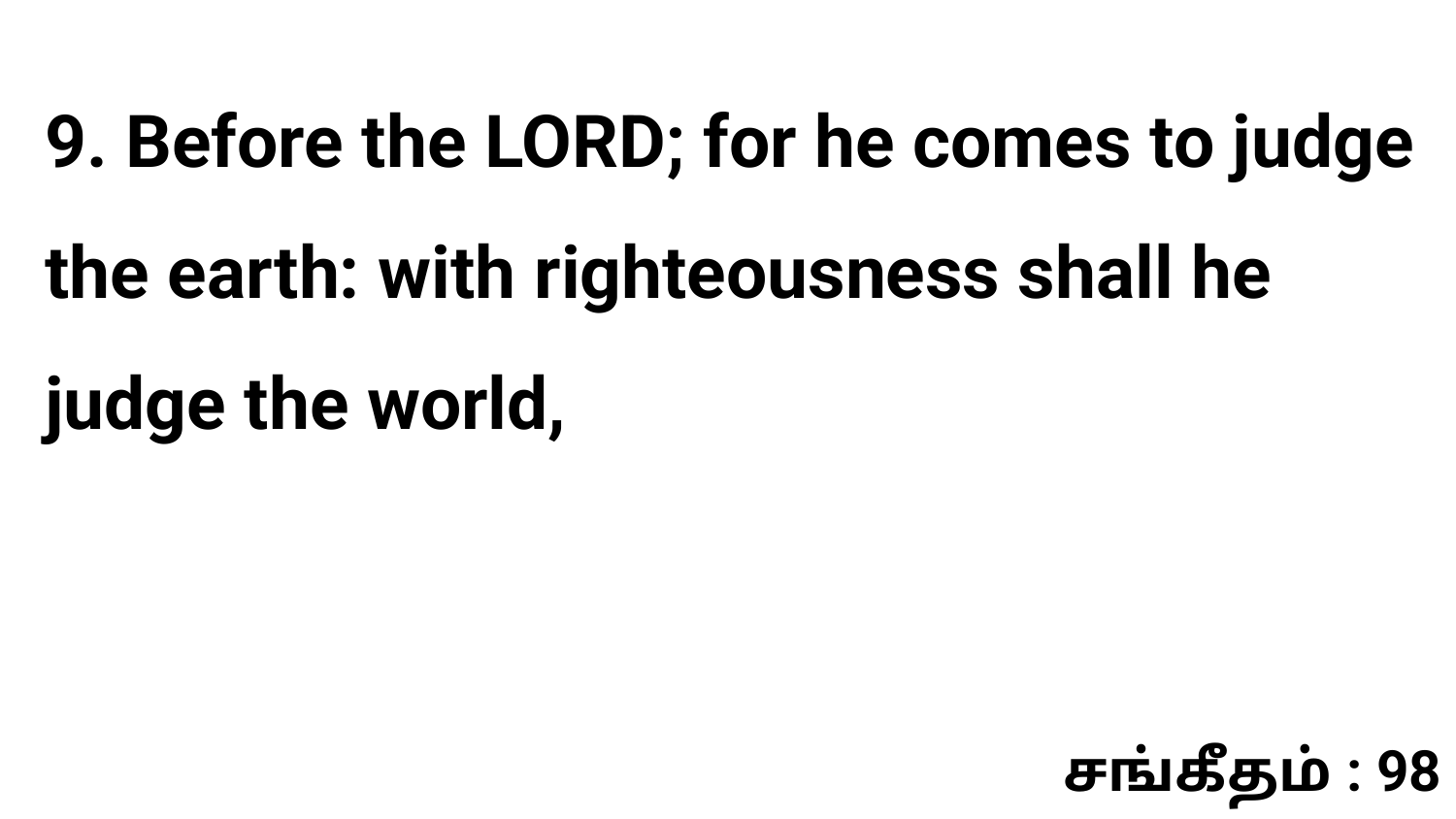

9. Before the LORD; for he comes to judge the earth: with righteousness shall he judge the world,
சங்கீதம் : 98